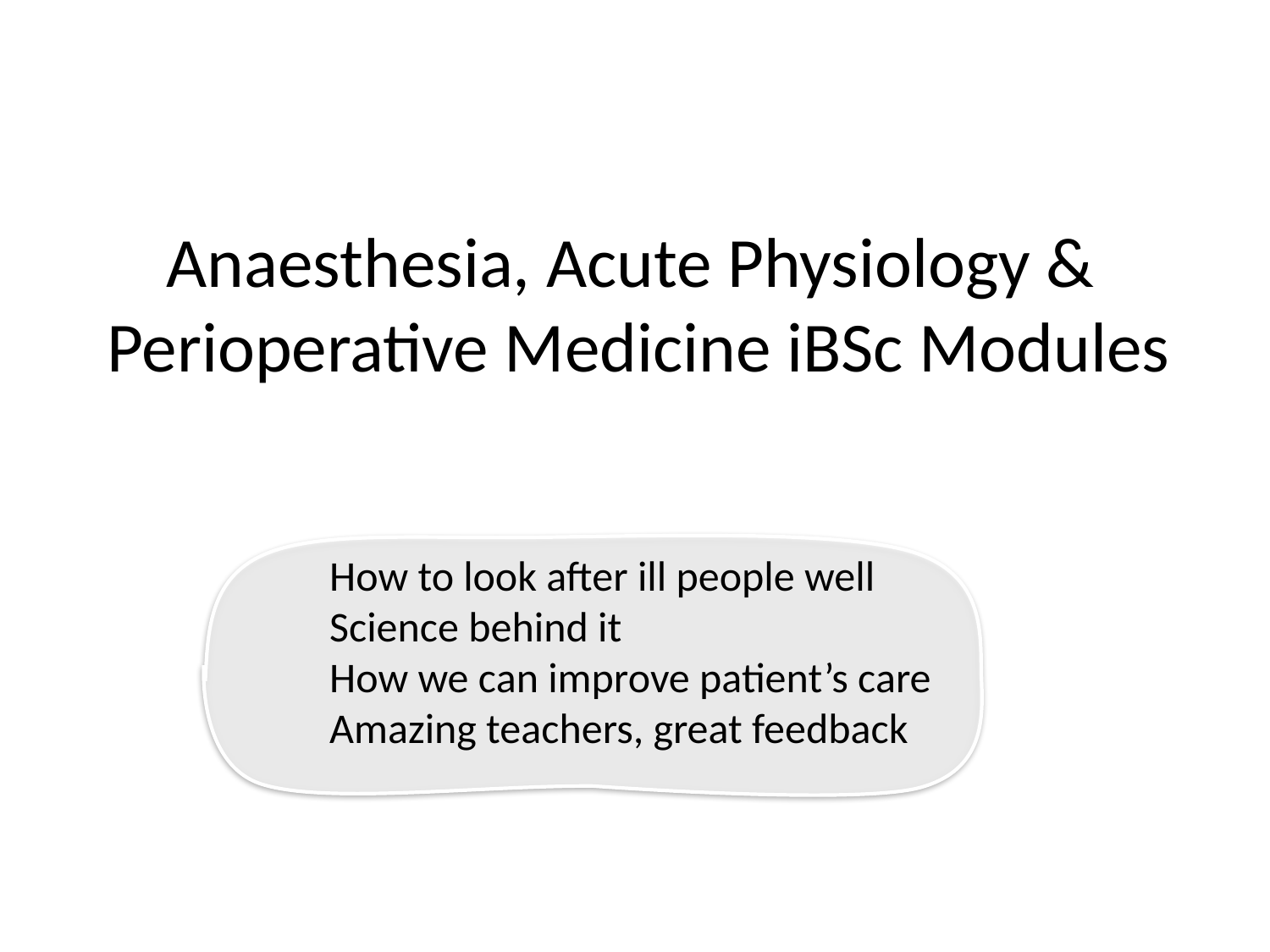

Anaesthesia, Acute Physiology &
Perioperative Medicine iBSc Modules

How to look after ill people well
Science behind it
How we can improve patient’s care
Amazing teachers, great feedback